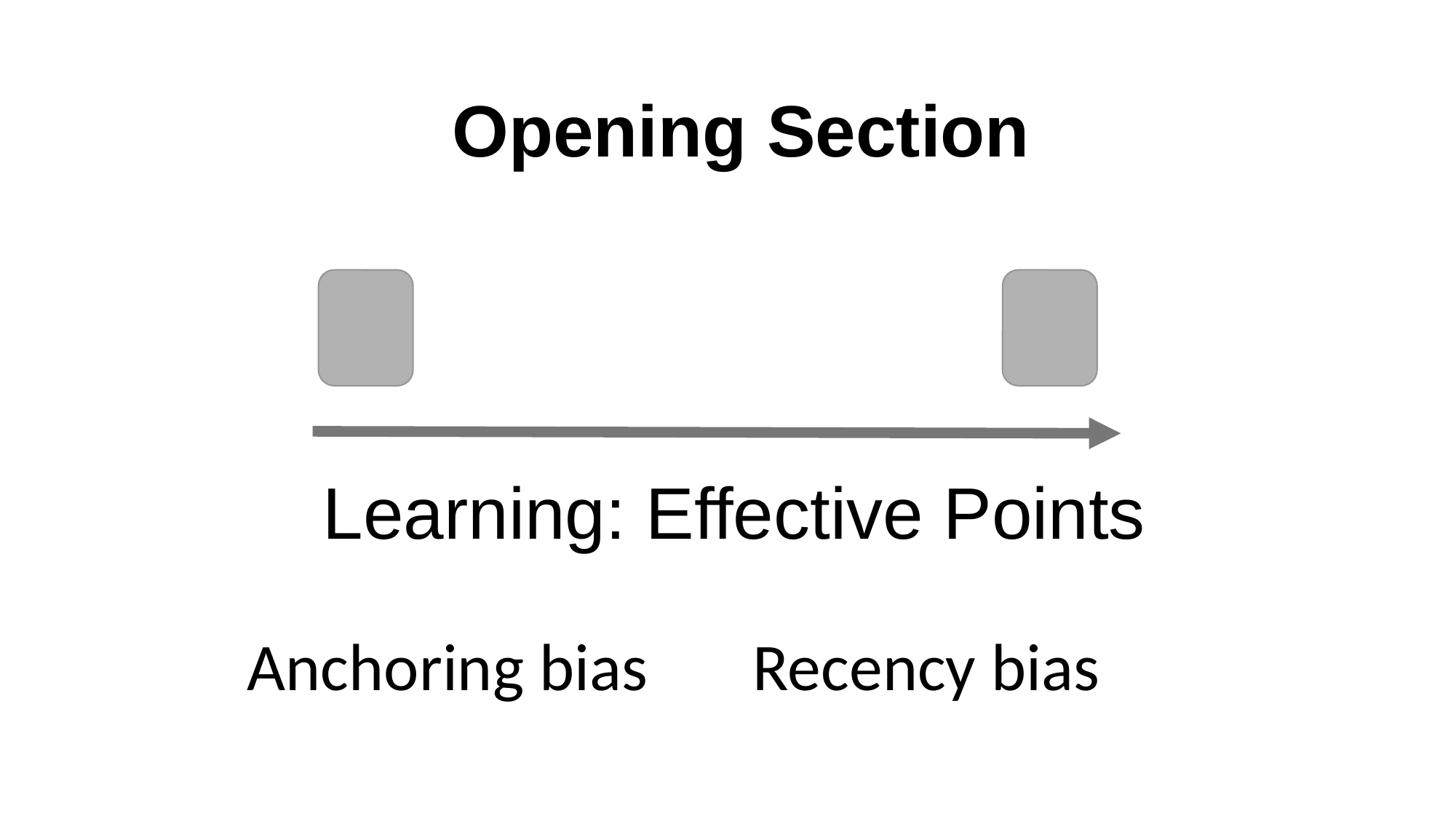

Opening Section

Learning: Effective Points
Anchoring bias       Recency bias